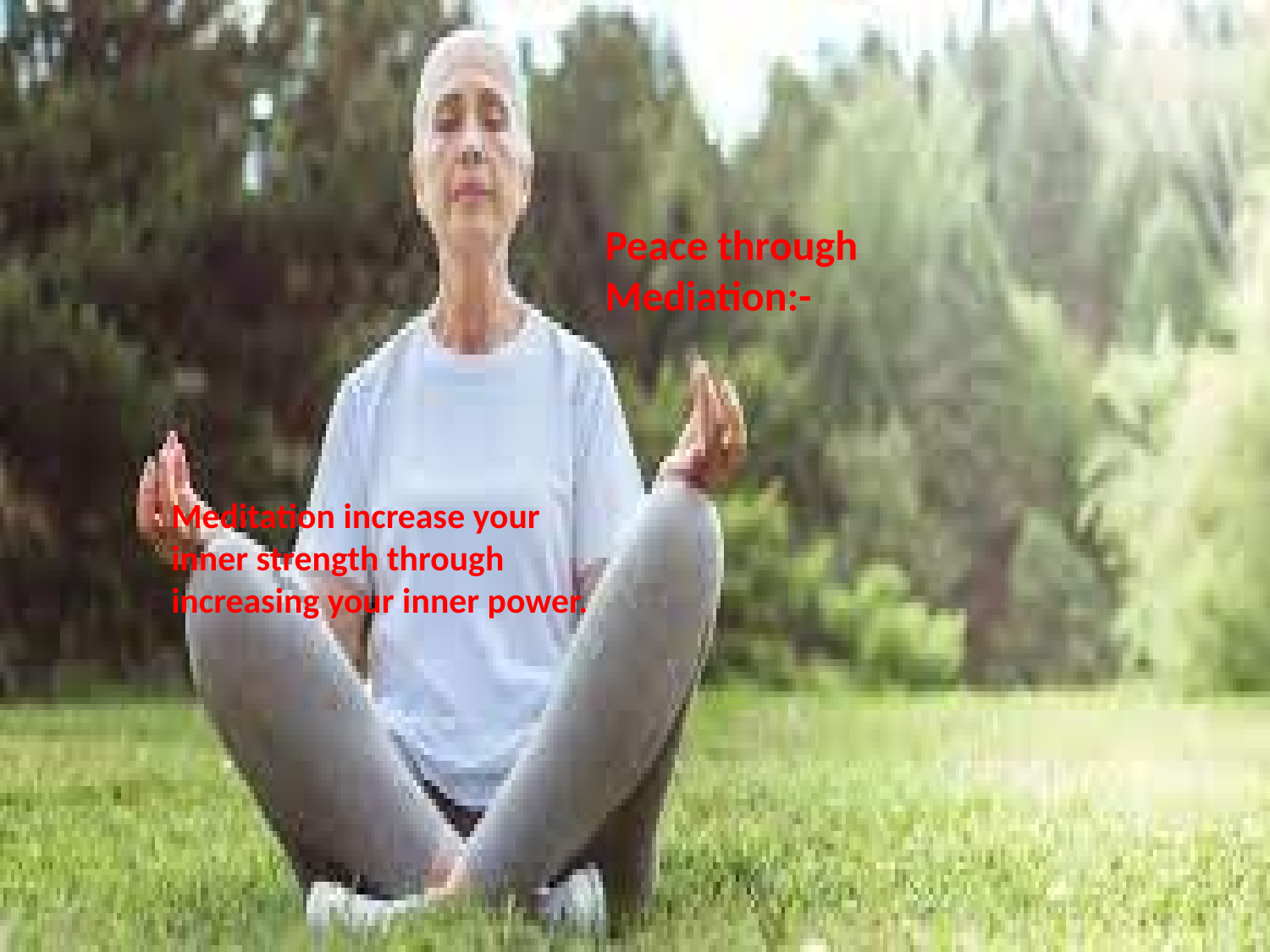

Peace through Mediation:-
Meditation increase your inner strength through increasing your inner power.